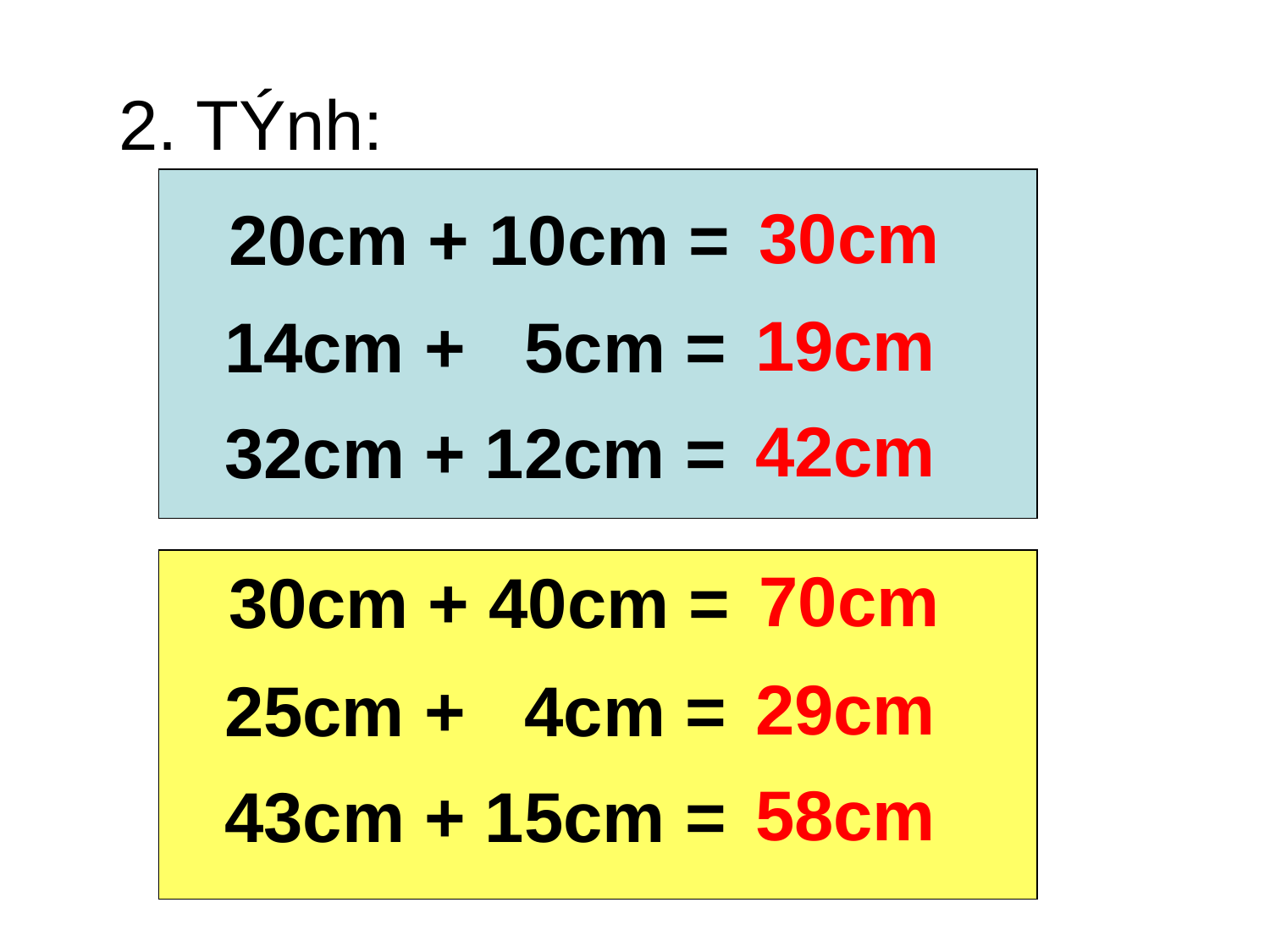

2. TÝnh:

30cm
20cm + 10cm =
19cm
14cm +   5cm =
42cm
32cm + 12cm =

70cm
30cm + 40cm =
29cm
25cm +   4cm =
58cm
43cm + 15cm =